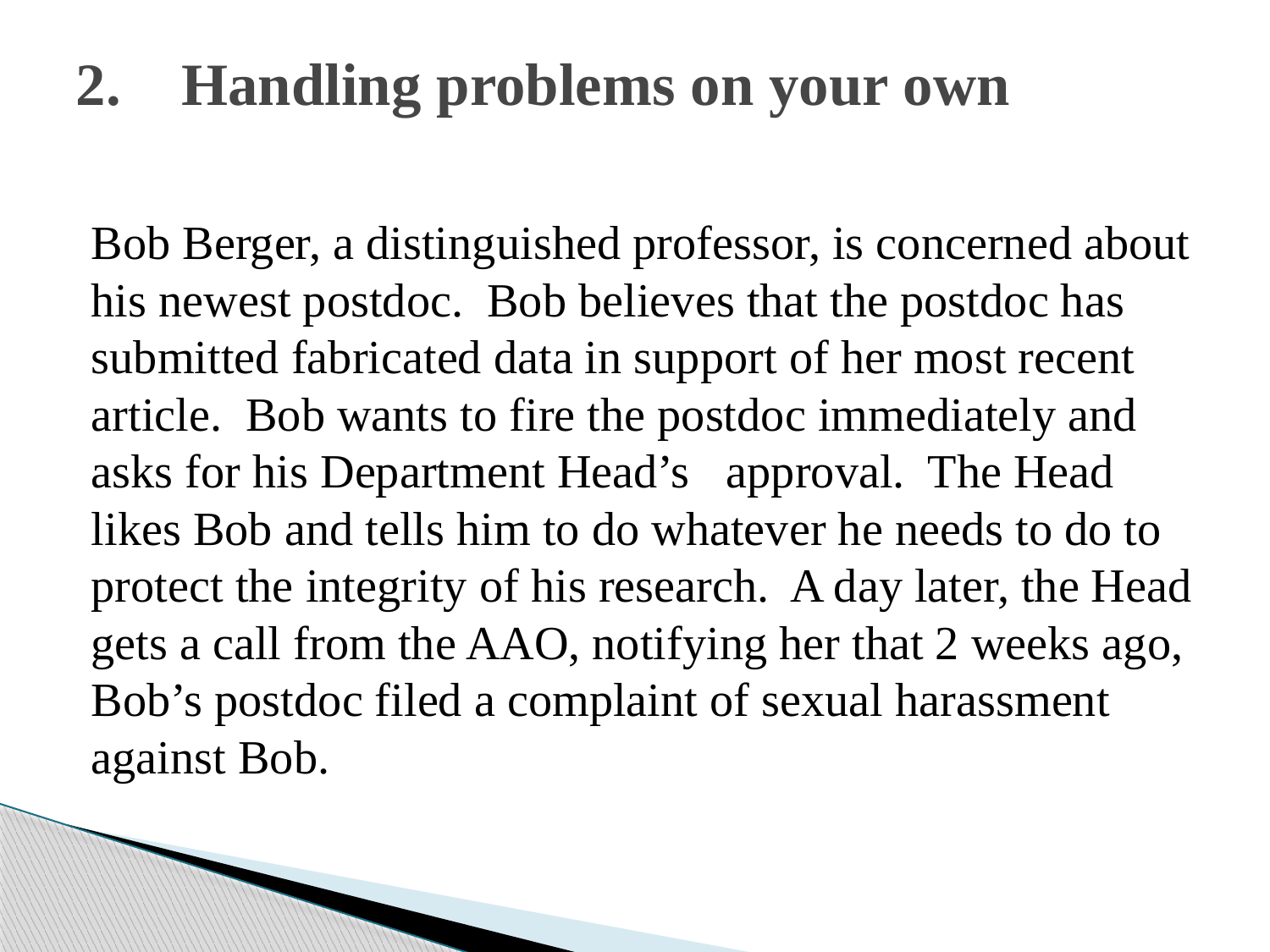

# 2.	Handling problems on your own
Bob Berger, a distinguished professor, is concerned about his newest postdoc.  Bob believes that the postdoc has submitted fabricated data in support of her most recent article.  Bob wants to fire the postdoc immediately and asks for his Department Head’s 	approval.  The Head likes Bob and tells him to do whatever he needs to do to protect the integrity of his research.  A day later, the Head gets a call from the AAO, notifying her that 2 weeks ago, Bob’s postdoc filed a complaint of sexual harassment against Bob.